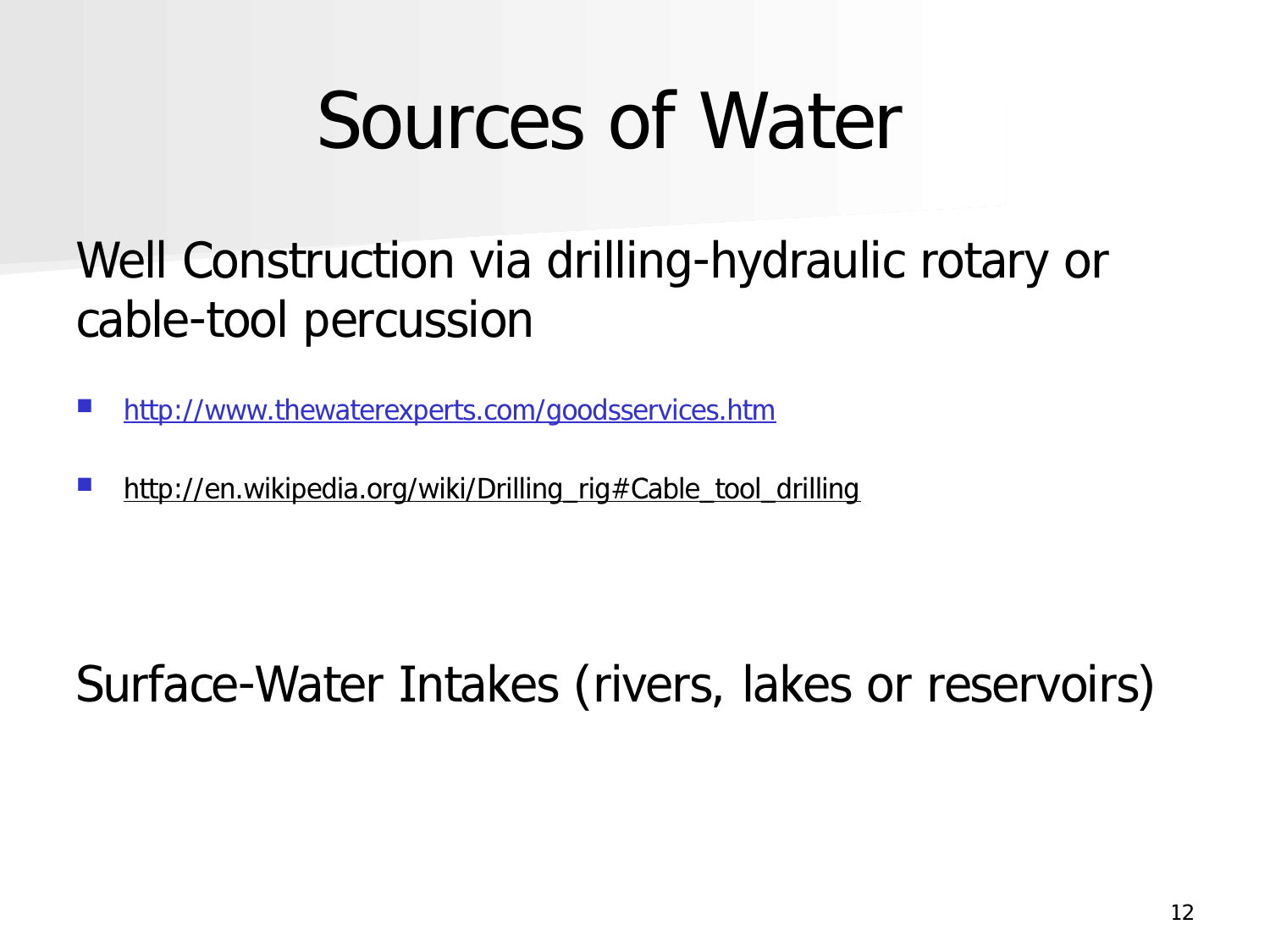

# Sources of Water
Well Construction via drilling-hydraulic rotary or cable-tool percussion

http://www.thewaterexperts.com/goodsservices.htm

http://en.wikipedia.org/wiki/Drilling_rig#Cable_tool_drilling

Surface-Water Intakes (rivers, lakes or reservoirs)
12